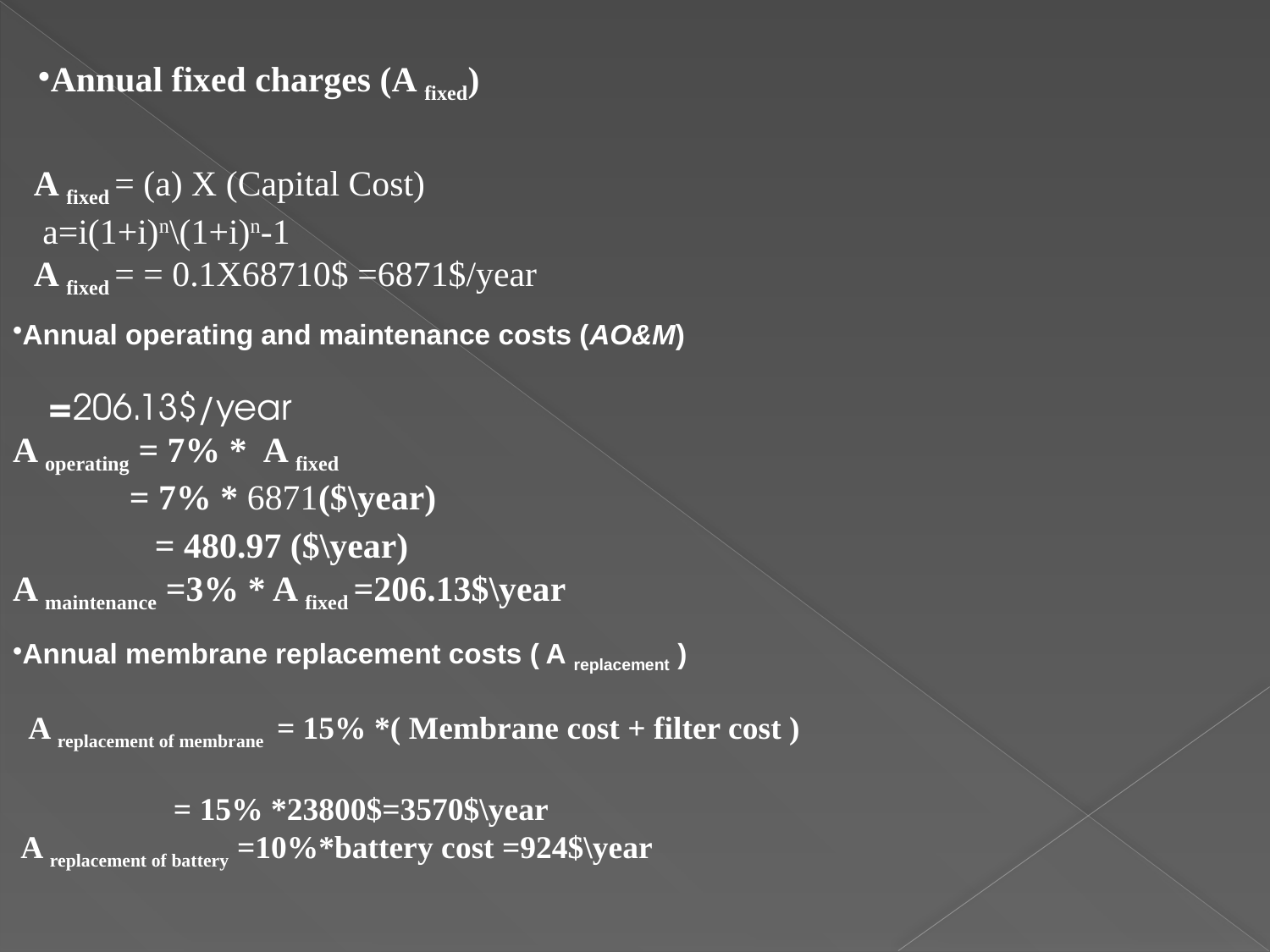

Annual fixed charges (A fixed)

A fixed = (a) X (Capital Cost)
 a=i(1+i)n\(1+i)n-1
A fixed = = 0.1X68710$ =6871$/year

Annual operating and maintenance costs (AO&M)

    =206.13$/year
A operating = 7% *  A fixed
                       = 7% * 6871($\year)
                = 480.97 ($\year)
A maintenance =3% * A fixed =206.13$\year

Annual membrane replacement costs ( A replacement )

  A replacement of membrane  = 15% *( Membrane cost + filter cost )

                    = 15% *23800$=3570$\year
 A replacement of battery =10%*battery cost =924$\year